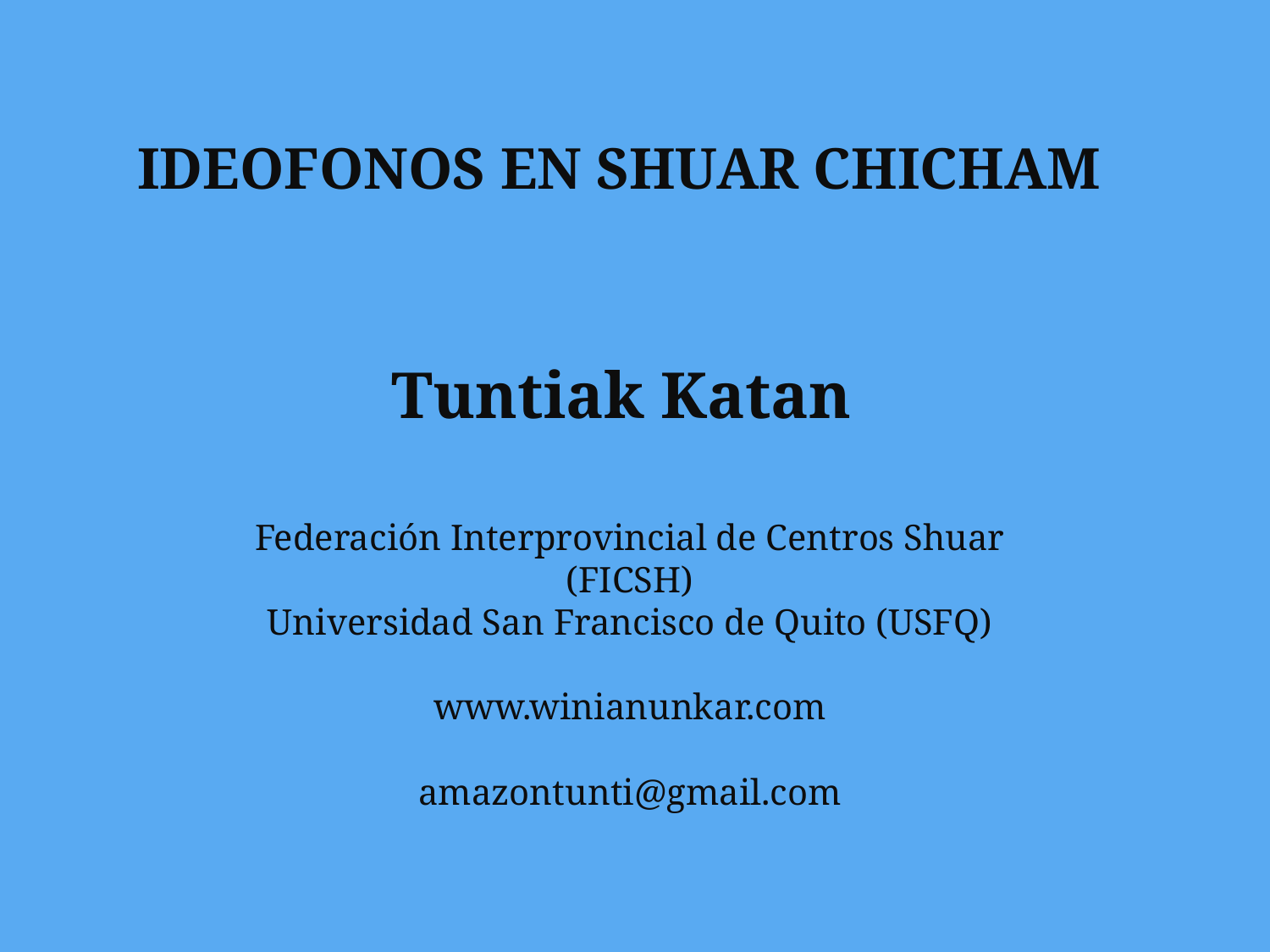

#
IDEOFONOS EN SHUAR CHICHAM

Tuntiak Katan

Federación Interprovincial de Centros Shuar (FICSH)
Universidad San Francisco de Quito (USFQ)

www.winianunkar.com

amazontunti@gmail.com